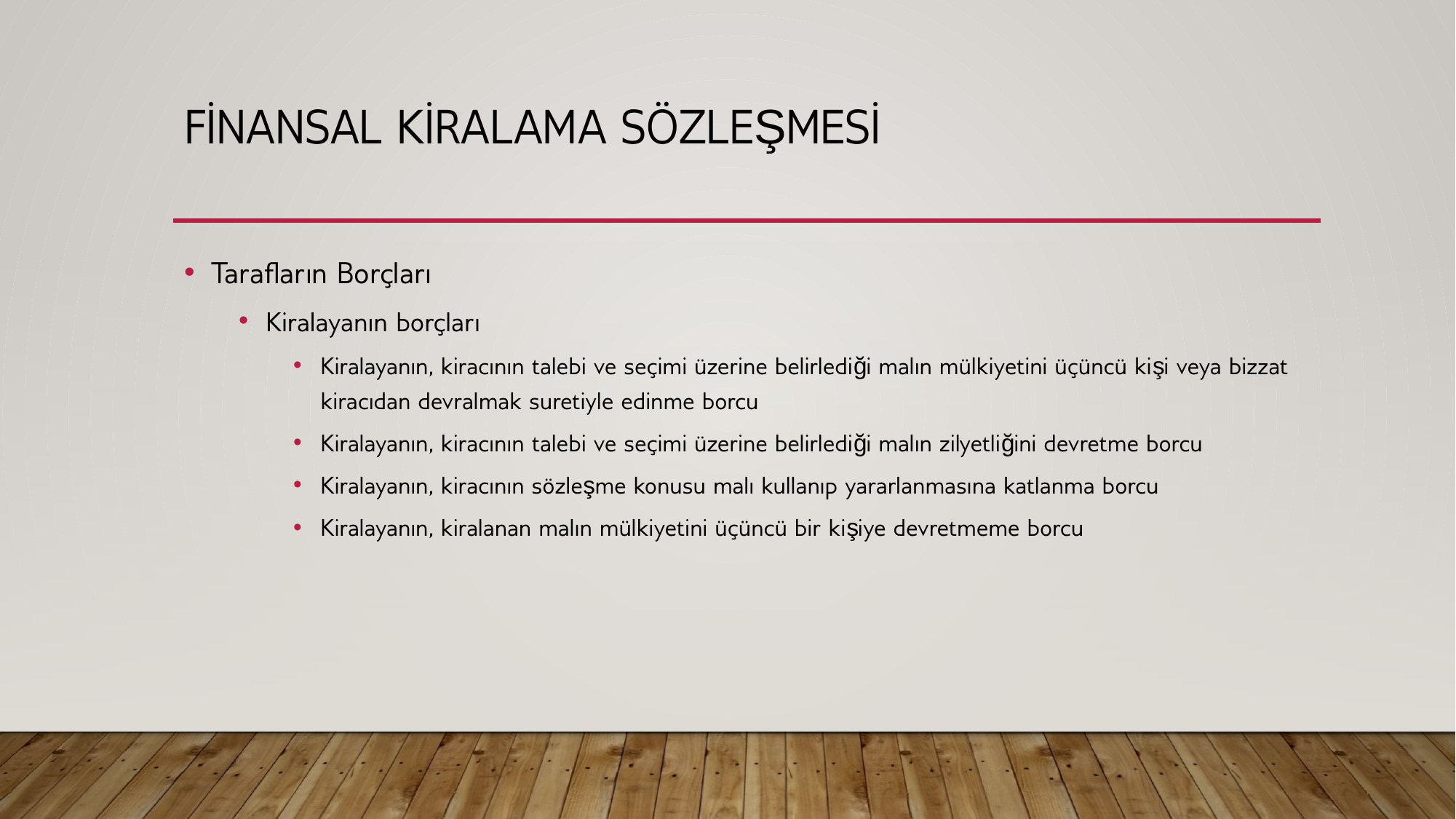

# finansal kiralama sözleşmesi
Tarafların Borçları
Kiralayanın borçları
Kiralayanın, kiracının talebi ve seçimi üzerine belirlediği malın mülkiyetini üçüncü kişi veya bizzat kiracıdan devralmak suretiyle edinme borcu
Kiralayanın, kiracının talebi ve seçimi üzerine belirlediği malın zilyetliğini devretme borcu
Kiralayanın, kiracının sözleşme konusu malı kullanıp yararlanmasına katlanma borcu
Kiralayanın, kiralanan malın mülkiyetini üçüncü bir kişiye devretmeme borcu